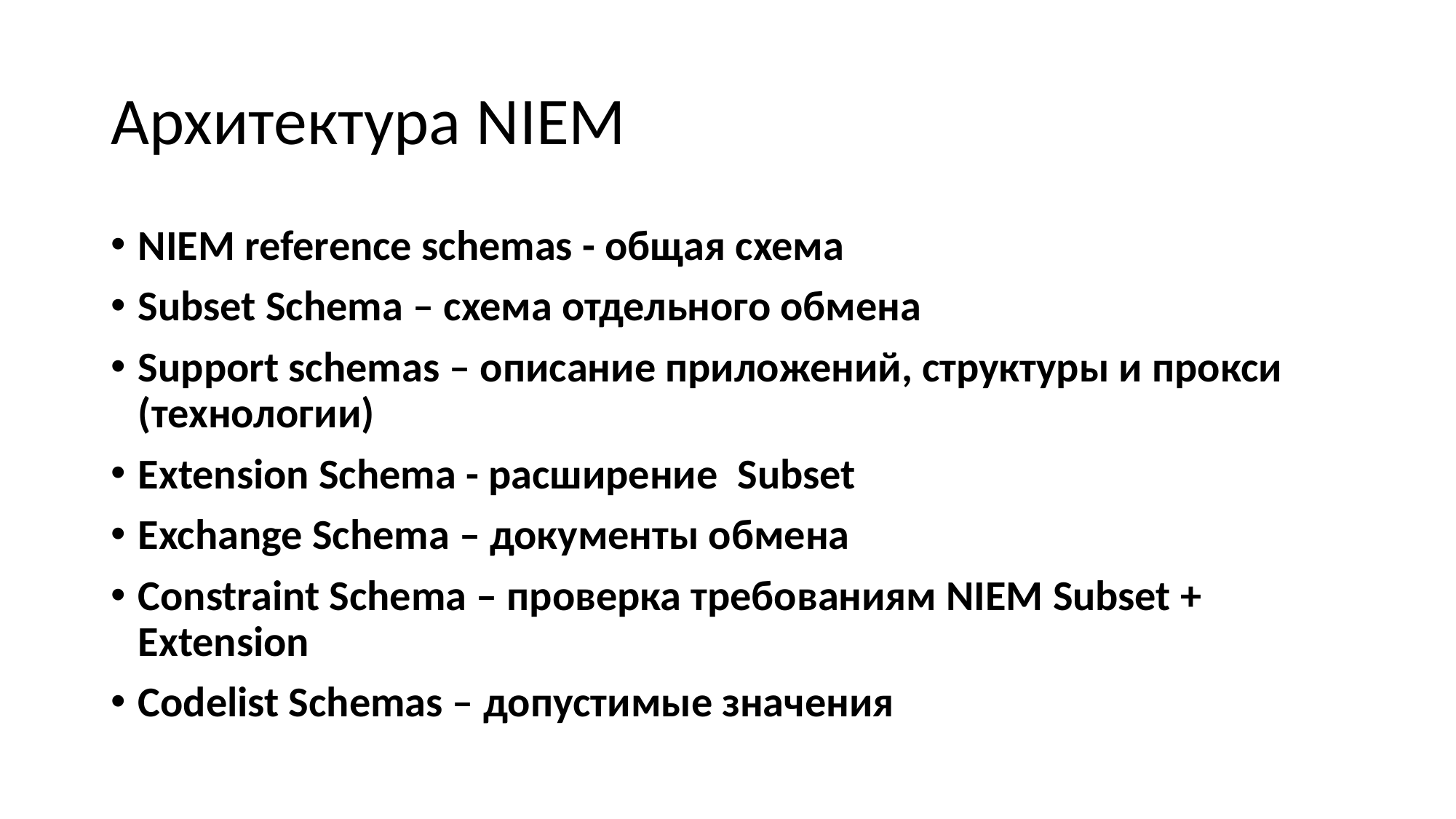

# Архитектура NIEM
NIEM reference schemas - общая схема
Subset Schema – схема отдельного обмена
Support schemas – описание приложений, структуры и прокси (технологии)
Extension Schema - расширение  Subset
Exchange Schema – документы обмена
Constraint Schema – проверка требованиям NIEM Subset + Extension
Codelist Schemas – допустимые значения